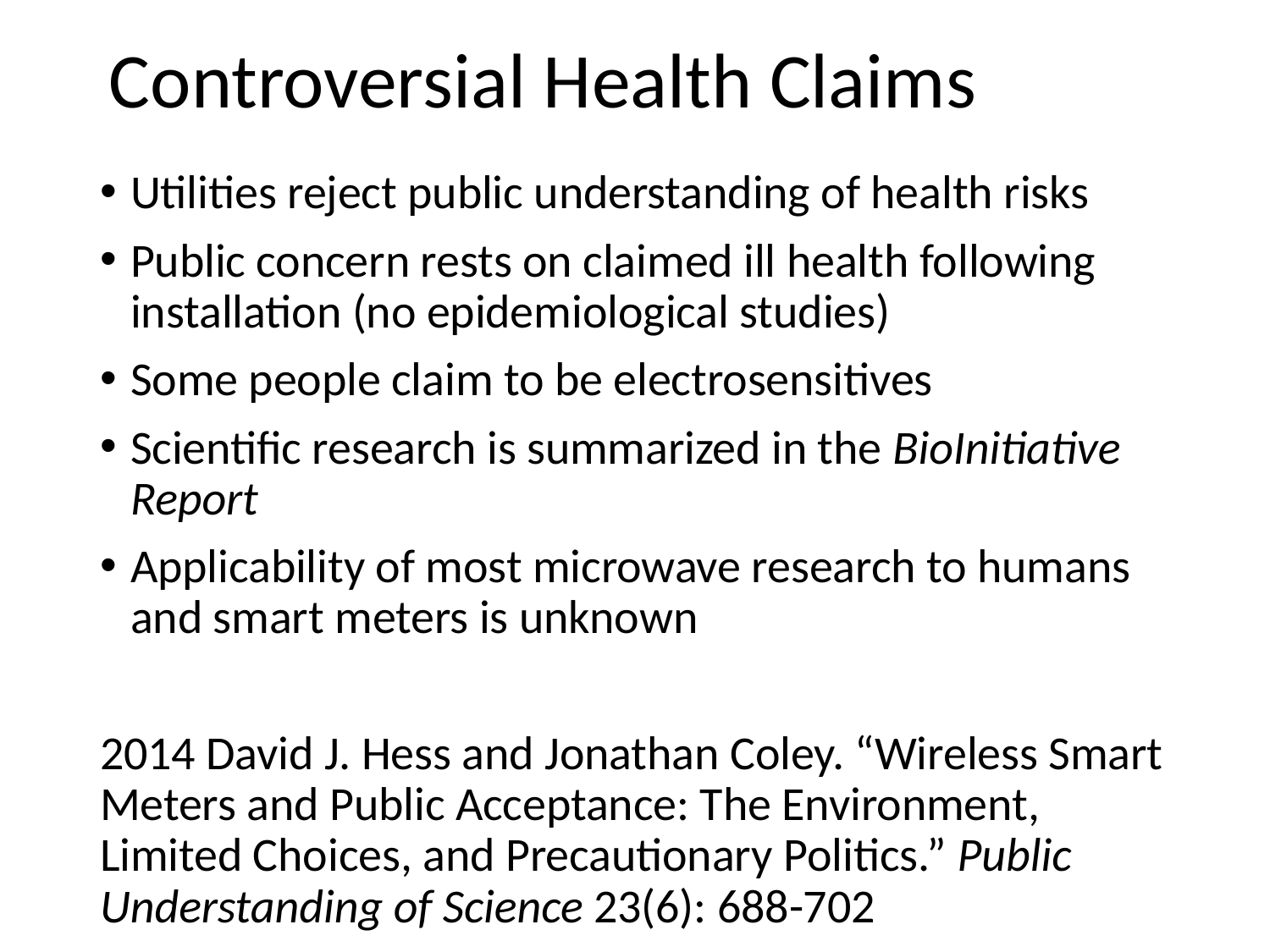

# Controversial Health Claims
Utilities reject public understanding of health risks
Public concern rests on claimed ill health following installation (no epidemiological studies)
Some people claim to be electrosensitives
Scientific research is summarized in the BioInitiative Report
Applicability of most microwave research to humans and smart meters is unknown

2014 David J. Hess and Jonathan Coley. “Wireless Smart Meters and Public Acceptance: The Environment, Limited Choices, and Precautionary Politics.” Public Understanding of Science 23(6): 688-702